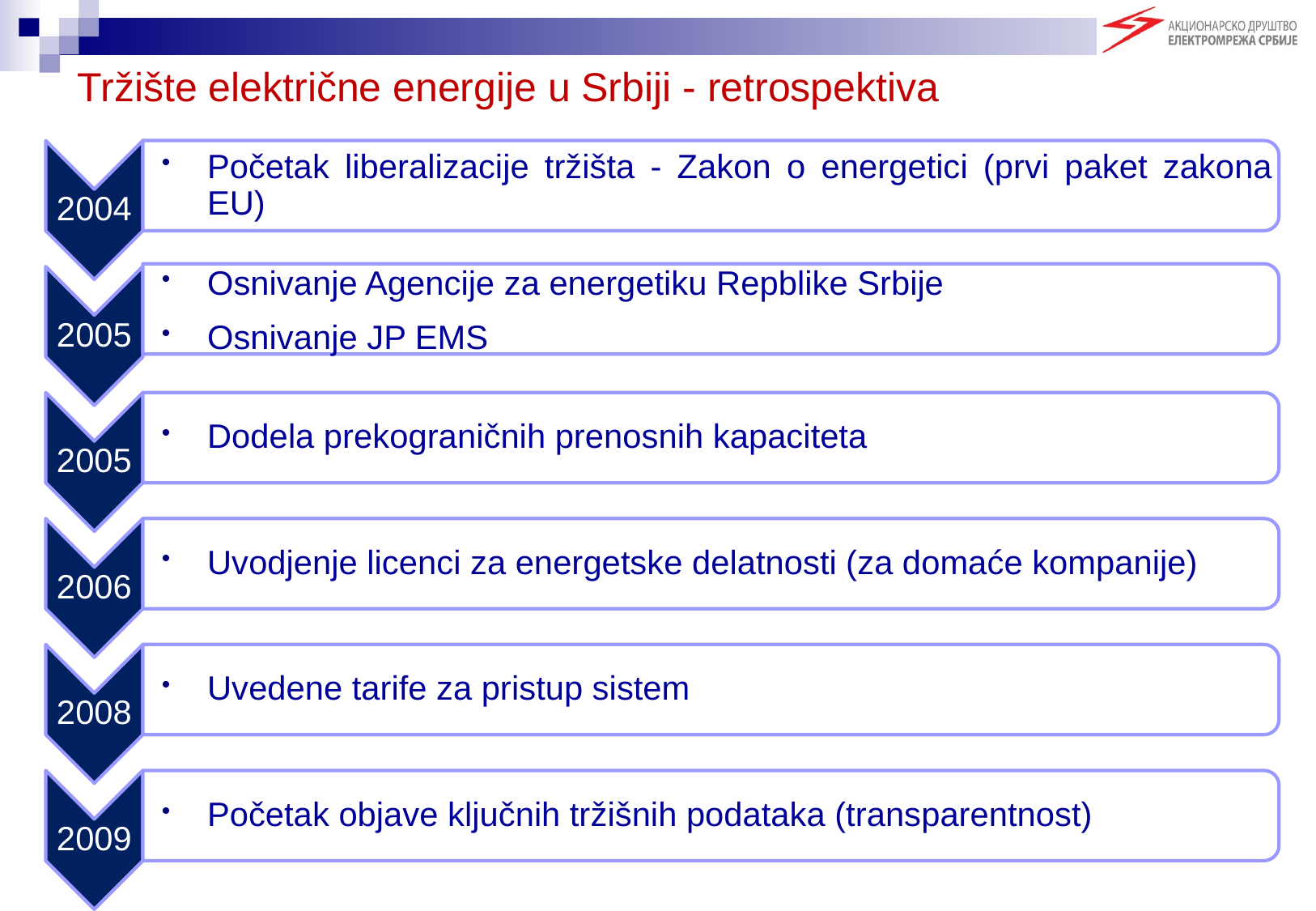

# Tržište električne energije u Srbiji - retrospektiva
2004
Početak liberalizacije tržišta - Zakon o energetici (prvi paket zakona EU)
2005
Osnivanje Agencije za energetiku Repblike Srbije
Osnivanje JP EMS
2005
Dodela prekograničnih prenosnih kapaciteta
2006
Uvodjenje licenci za energetske delatnosti (za domaće kompanije)
2008
Uvedene tarife za pristup sistem
2009
Početak objave ključnih tržišnih podataka (transparentnost)